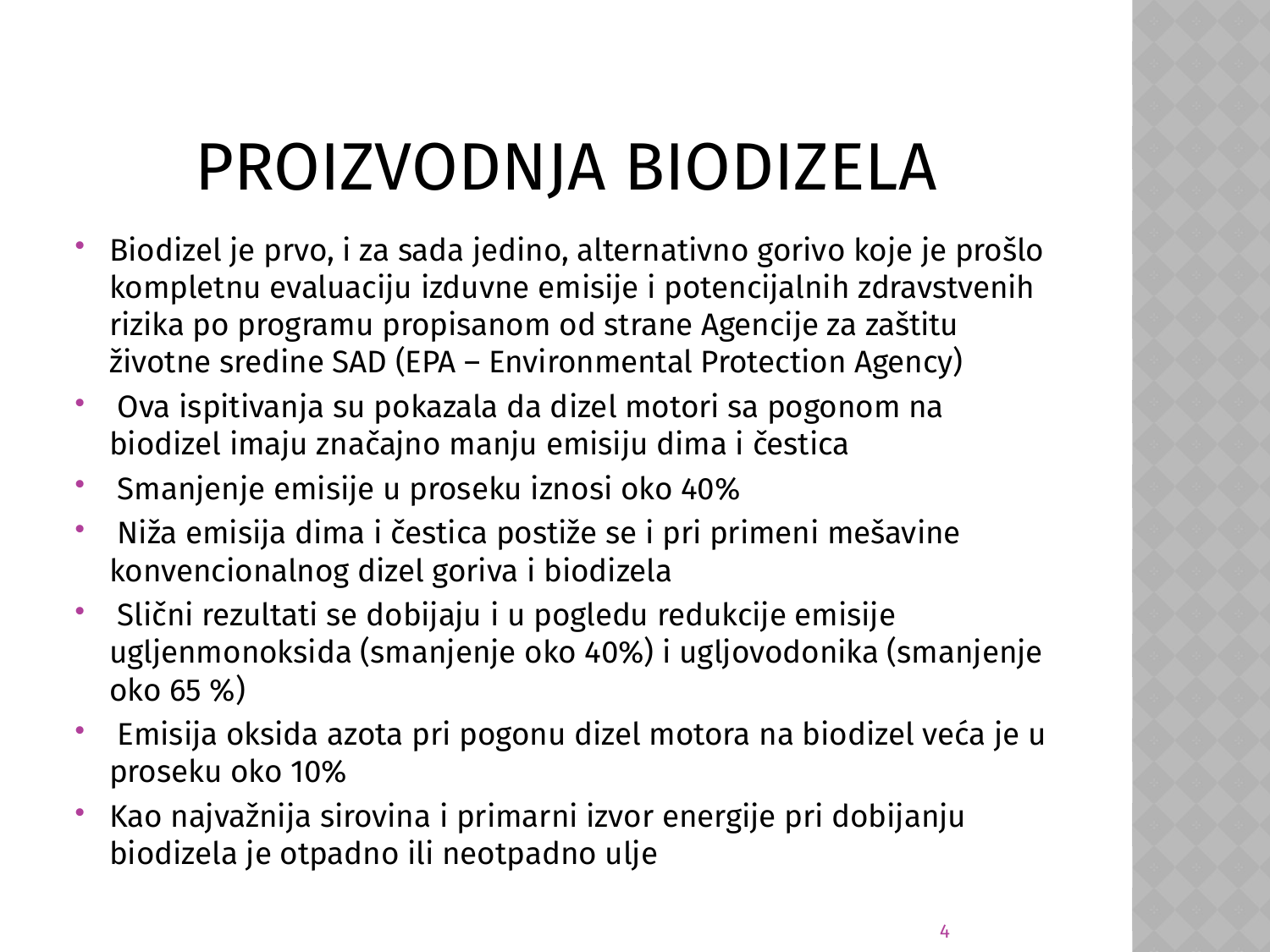

# PROIZVODNJA BIODIZELA
Biodizel je prvo, i za sada jedino, alternativno gorivo koje je prošlo kompletnu evaluaciju izduvne emisije i potencijalnih zdravstvenih rizika po programu propisanom od strane Agencije za zaštitu životne sredine SAD (EPA – Environmental Protection Agency)
 Ova ispitivanja su pokazala da dizel motori sa pogonom na biodizel imaju značajno manju emisiju dima i čestica
 Smanjenje emisije u proseku iznosi oko 40%
 Niža emisija dima i čestica postiže se i pri primeni mešavine konvencionalnog dizel goriva i biodizela
 Slični rezultati se dobijaju i u pogledu redukcije emisije ugljenmonoksida (smanjenje oko 40%) i ugljovodonika (smanjenje oko 65 %)
 Emisija oksida azota pri pogonu dizel motora na biodizel veća je u proseku oko 10%
Kao najvažnija sirovina i primarni izvor energije pri dobijanju biodizela je otpadno ili neotpadno ulje
4